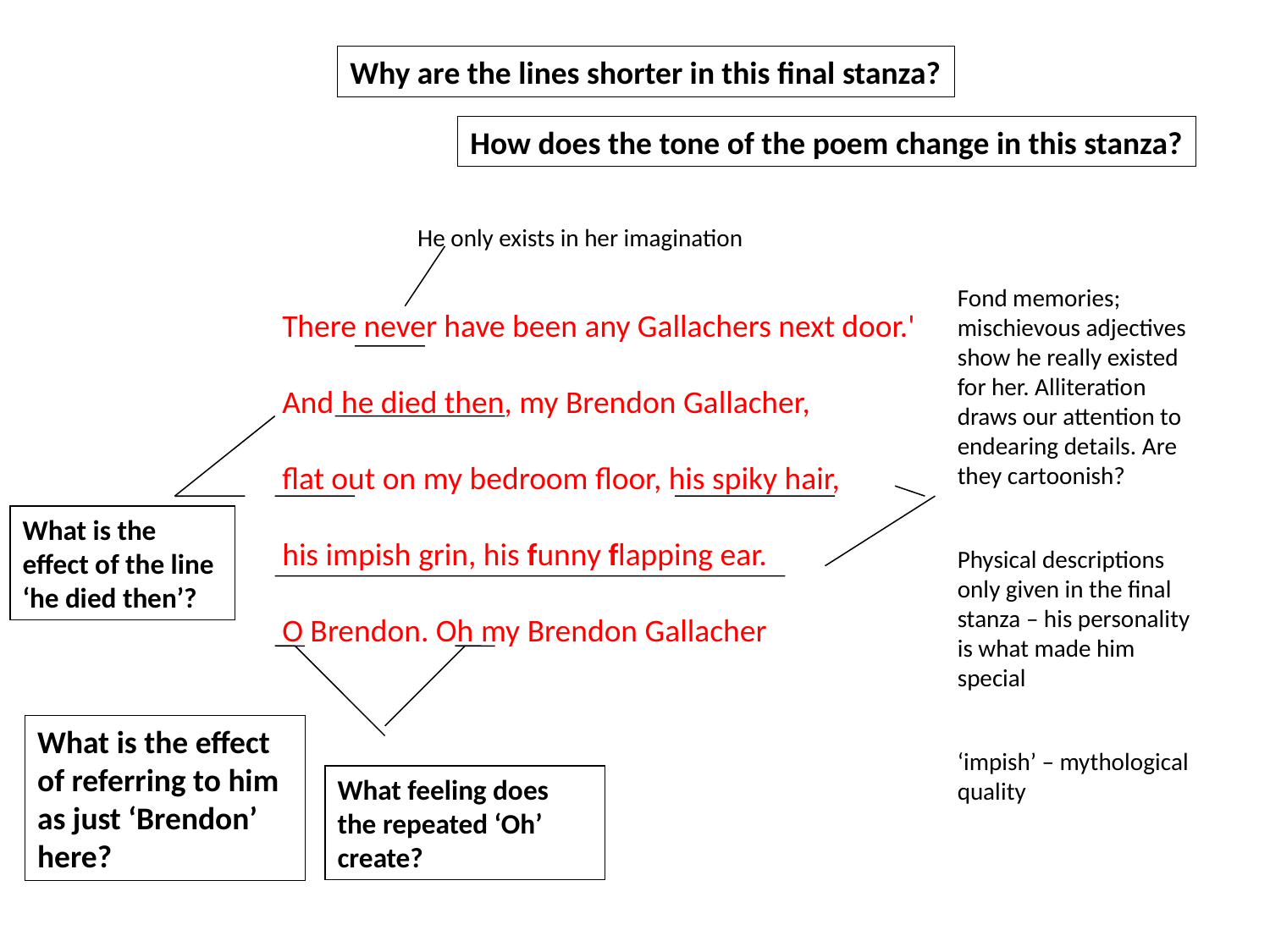

Why are the lines shorter in this final stanza?
How does the tone of the poem change in this stanza?
He only exists in her imagination

Fond memories; mischievous adjectives show he really existed for her. Alliteration draws our attention to endearing details. Are they cartoonish?

Physical descriptions only given in the final stanza – his personality is what made him special

‘impish’ – mythological quality
There never have been any Gallachers next door.'

And he died then, my Brendon Gallacher,

flat out on my bedroom floor, his spiky hair,

his impish grin, his funny flapping ear.

O Brendon. Oh my Brendon Gallacher

What is the effect of the line ‘he died then’?

What is the effect of referring to him as just ‘Brendon’ here?
What feeling does the repeated ‘Oh’ create?